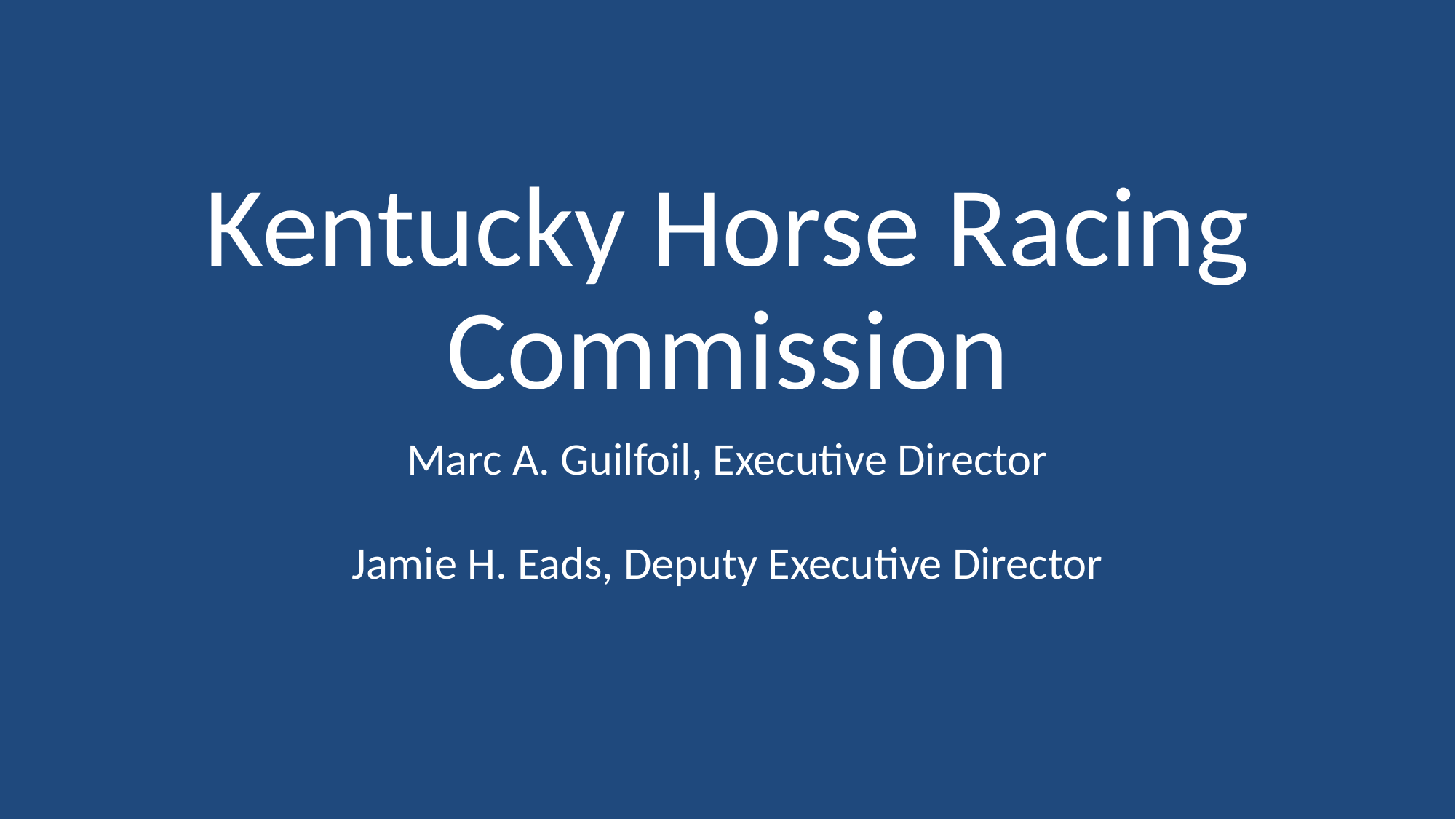

# Kentucky Horse Racing Commission
Marc A. Guilfoil, Executive Director

Jamie H. Eads, Deputy Executive Director